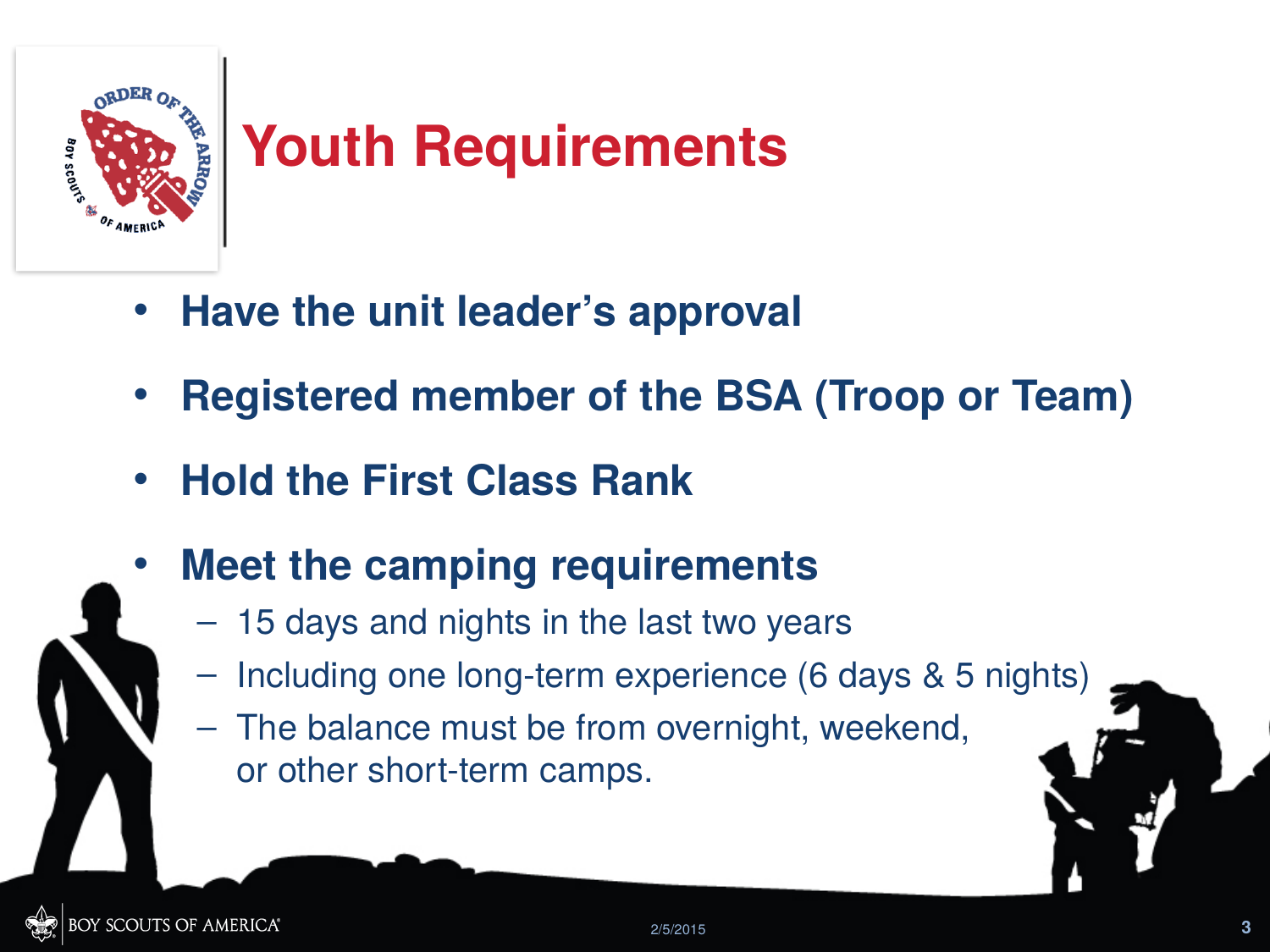

# Youth Requirements
Have the unit leader’s approval
Registered member of the BSA (Troop or Team)
Hold the First Class Rank
Meet the camping requirements
15 days and nights in the last two years
Including one long-term experience (6 days & 5 nights)
The balance must be from overnight, weekend,                           or other short-term camps.

2/5/2015
3